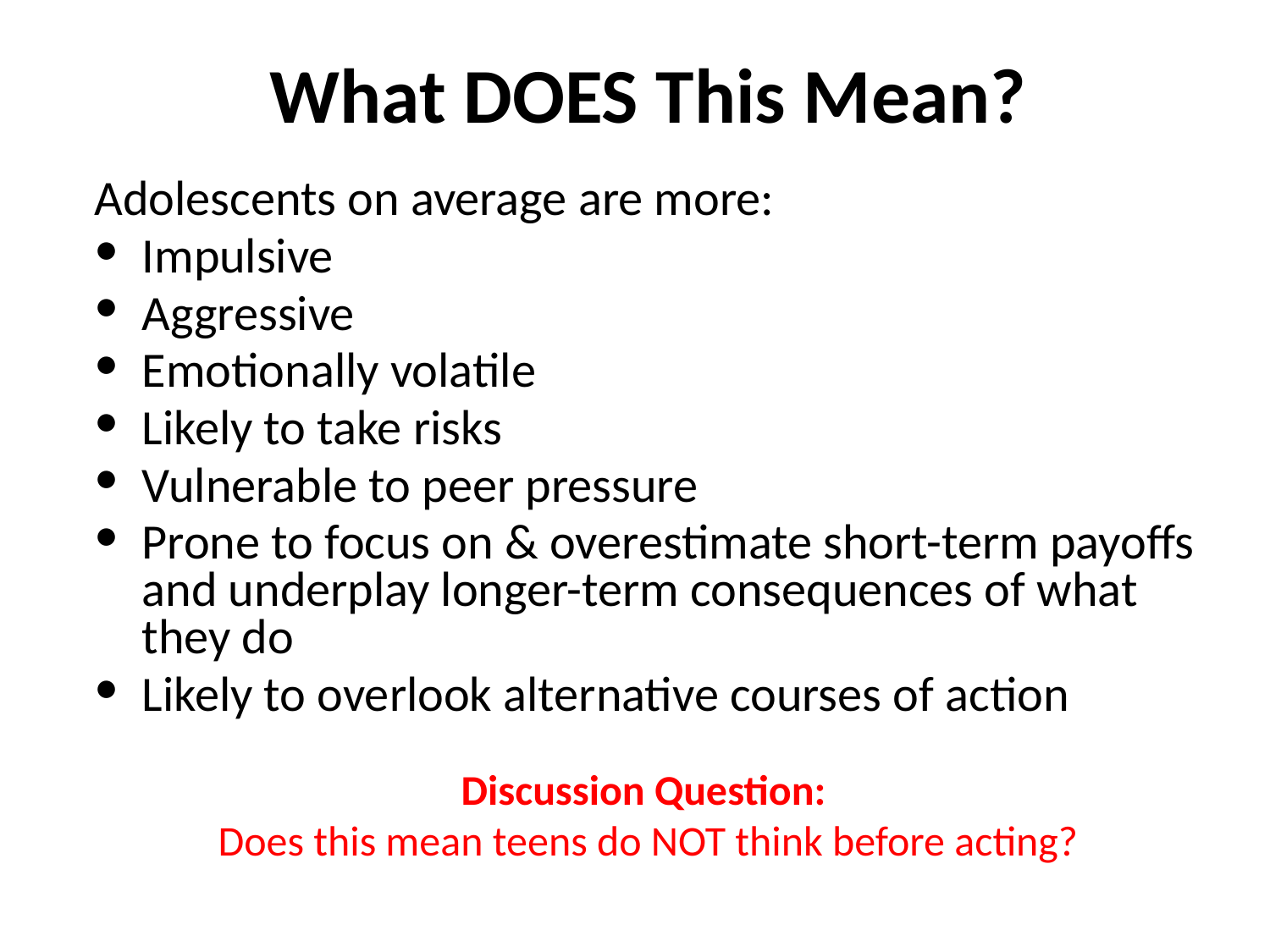

What DOES This Mean?
Adolescents on average are more:
Impulsive
Aggressive
Emotionally volatile
Likely to take risks
Vulnerable to peer pressure
Prone to focus on & overestimate short-term payoffs and underplay longer-term consequences of what they do
Likely to overlook alternative courses of action
Discussion Question:
Does this mean teens do NOT think before acting?